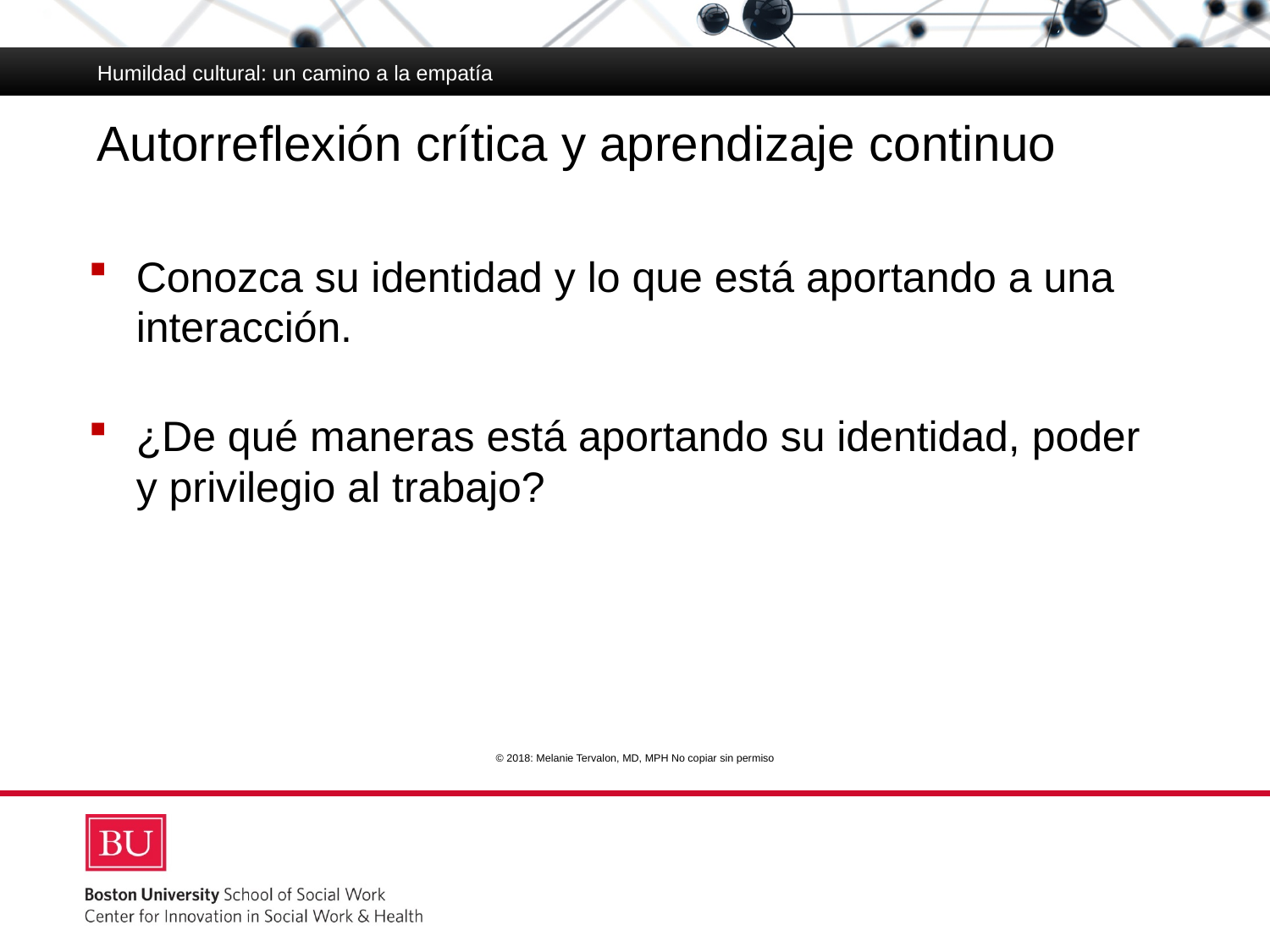

Humildad cultural: un camino a la empatía
# Autorreflexión crítica y aprendizaje continuo
Conozca su identidad y lo que está aportando a una interacción.

¿De qué maneras está aportando su identidad, poder y privilegio al trabajo?
© 2018: Melanie Tervalon, MD, MPH No copiar sin permiso